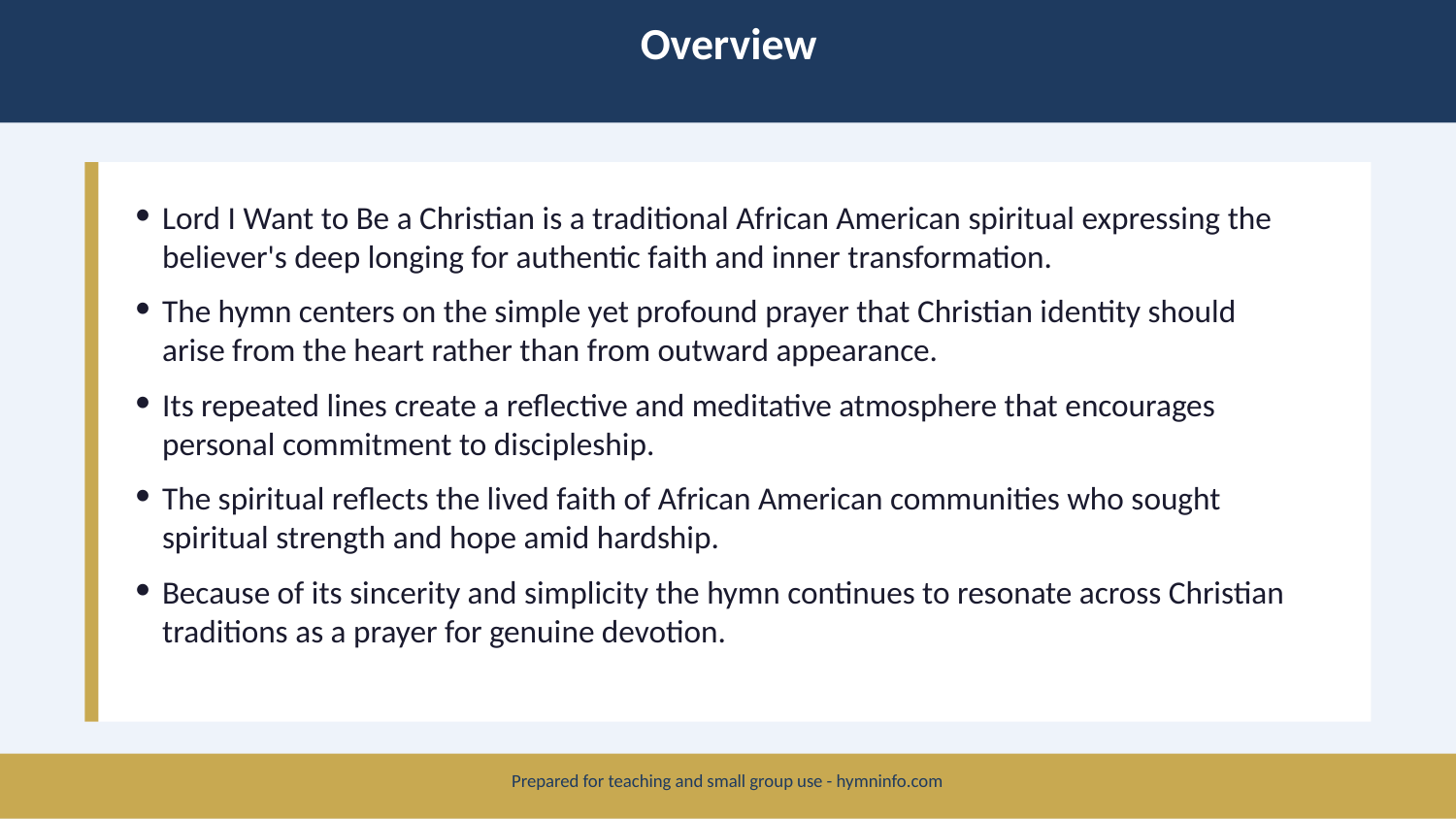

Overview

Lord I Want to Be a Christian is a traditional African American spiritual expressing the believer's deep longing for authentic faith and inner transformation.
The hymn centers on the simple yet profound prayer that Christian identity should arise from the heart rather than from outward appearance.
Its repeated lines create a reflective and meditative atmosphere that encourages personal commitment to discipleship.
The spiritual reflects the lived faith of African American communities who sought spiritual strength and hope amid hardship.
Because of its sincerity and simplicity the hymn continues to resonate across Christian traditions as a prayer for genuine devotion.

Prepared for teaching and small group use - hymninfo.com